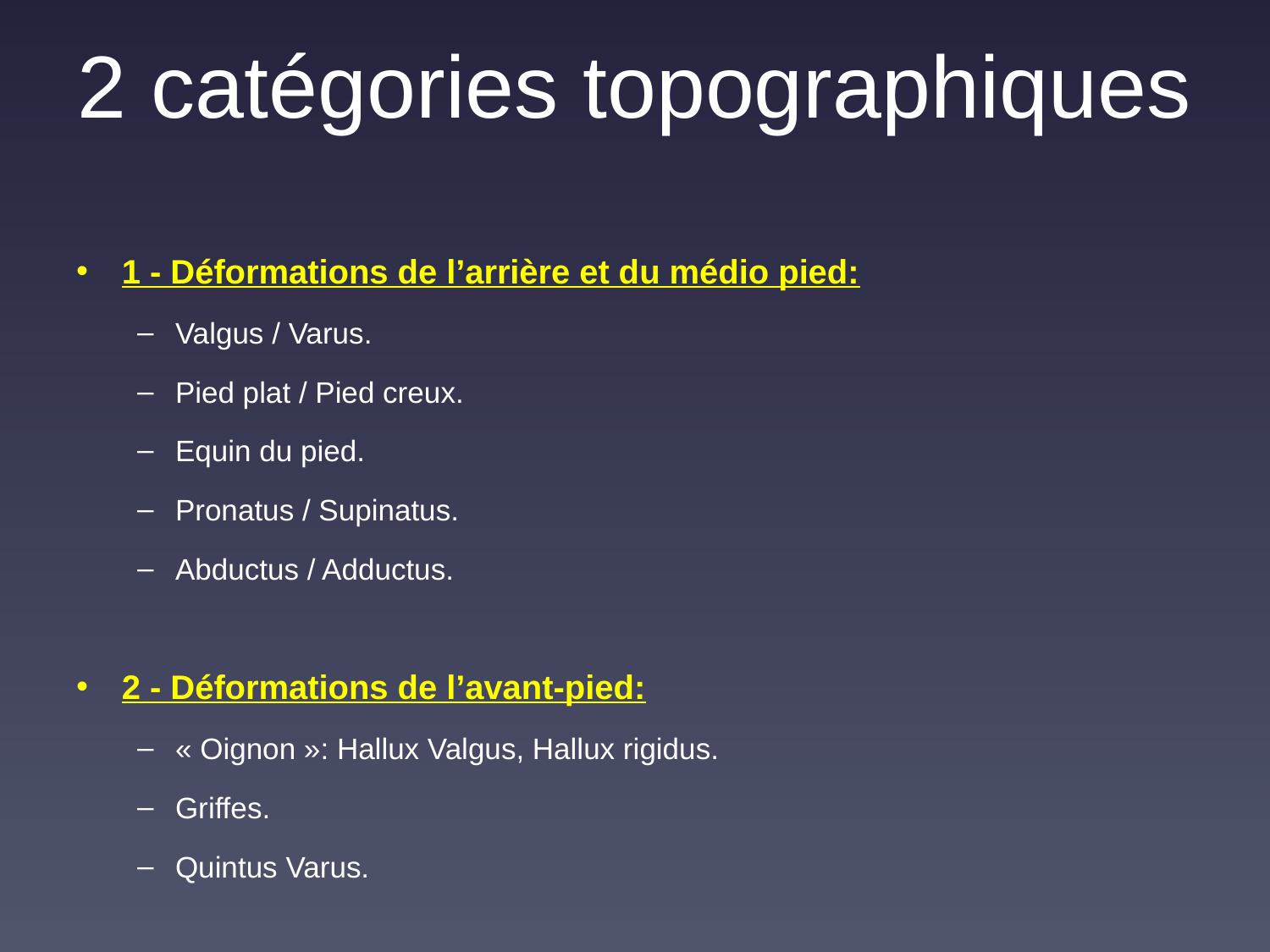

# 2 catégories topographiques
1 - Déformations de l’arrière et du médio pied:
Valgus / Varus.
Pied plat / Pied creux.
Equin du pied.
Pronatus / Supinatus.
Abductus / Adductus.

2 - Déformations de l’avant-pied:
« Oignon »: Hallux Valgus, Hallux rigidus.
Griffes.
Quintus Varus.